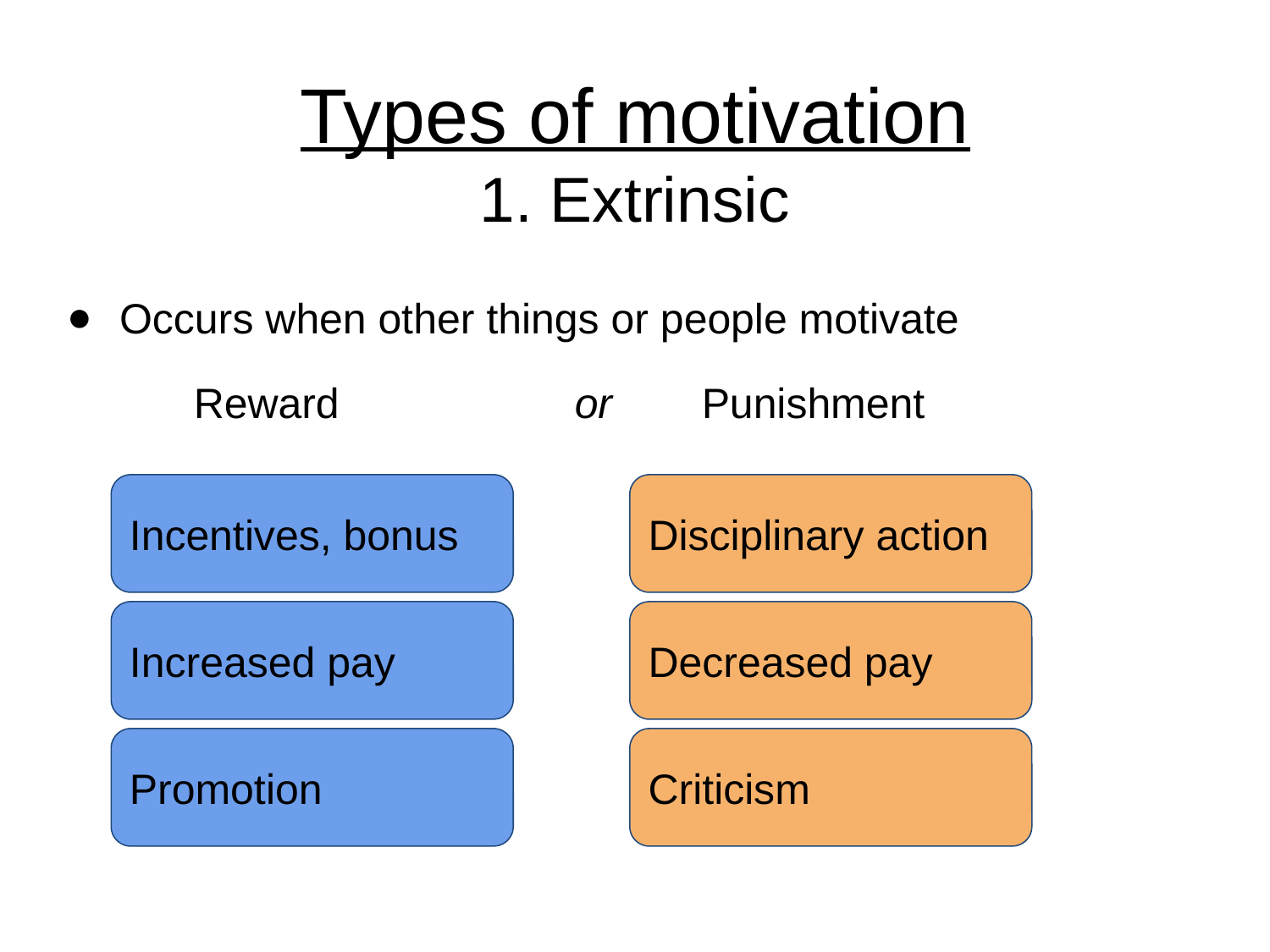

# Types of motivation 1. Extrinsic
Occurs when other things or people motivate

	Reward 		or 	Punishment
Incentives, bonus
Disciplinary action
Increased pay
Decreased pay
Promotion
Criticism